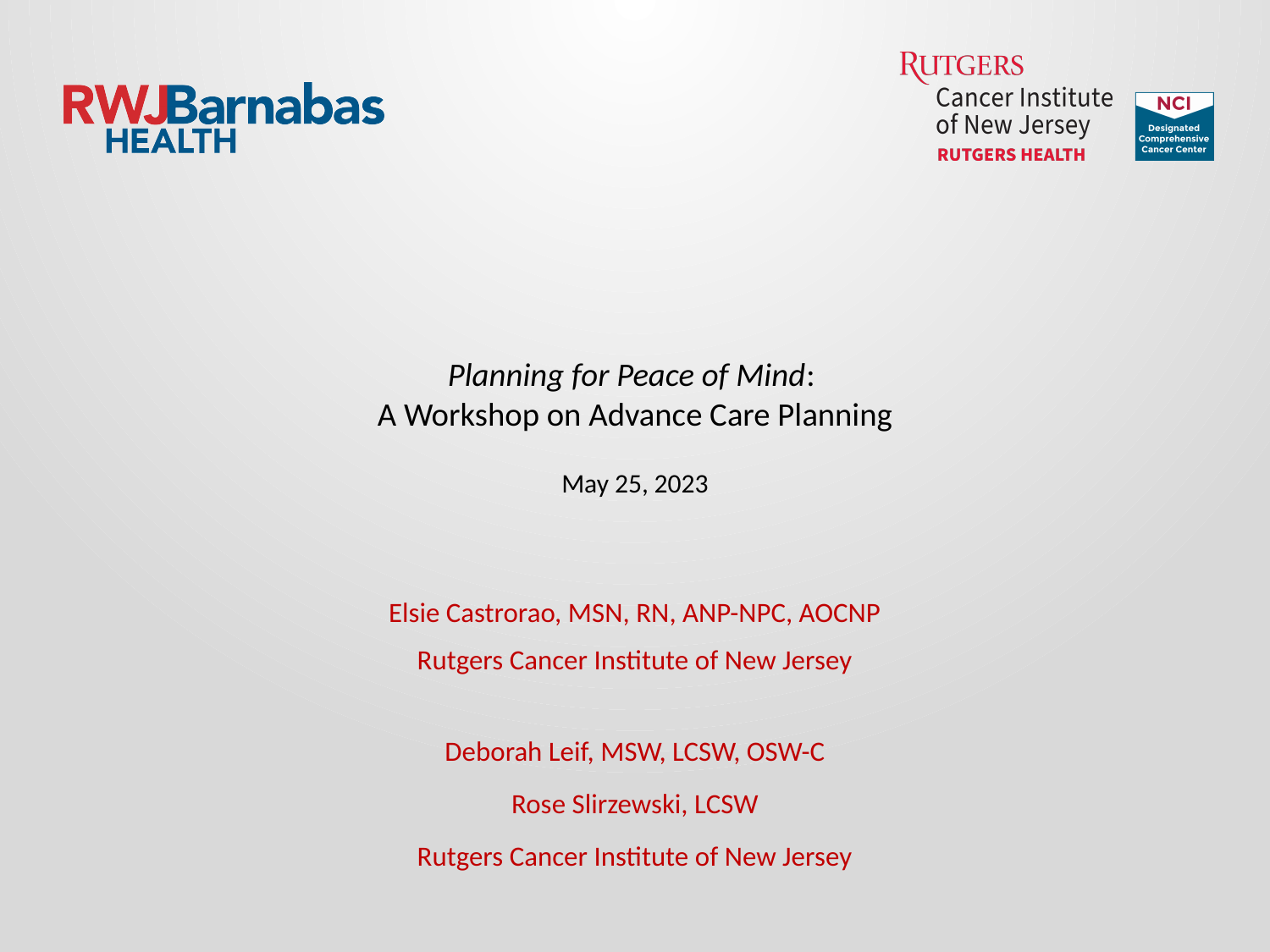

# Planning for Peace of Mind: A Workshop on Advance Care Planning May 25, 2023
Elsie Castrorao, MSN, RN, ANP-NPC, AOCNP
Rutgers Cancer Institute of New Jersey

Deborah Leif, MSW, LCSW, OSW-C
Rose Slirzewski, LCSW
Rutgers Cancer Institute of New Jersey